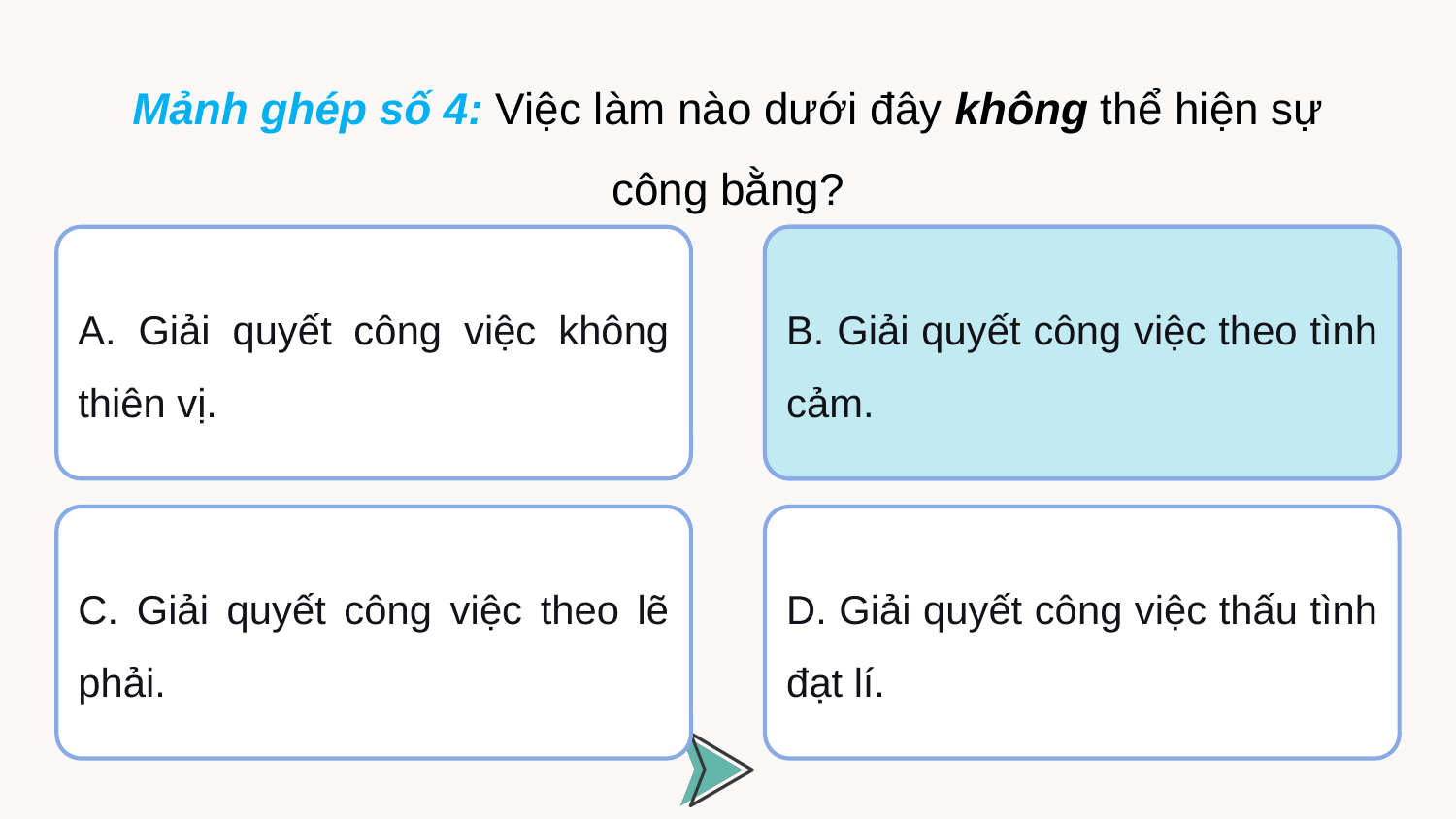

Mảnh ghép số 4: Việc làm nào dưới đây không thể hiện sự công bằng?
B. Giải quyết công việc theo tình cảm.
A. Giải quyết công việc không thiên vị.
B. Giải quyết công việc theo tình cảm.
C. Giải quyết công việc theo lẽ phải.
D. Giải quyết công việc thấu tình đạt lí.